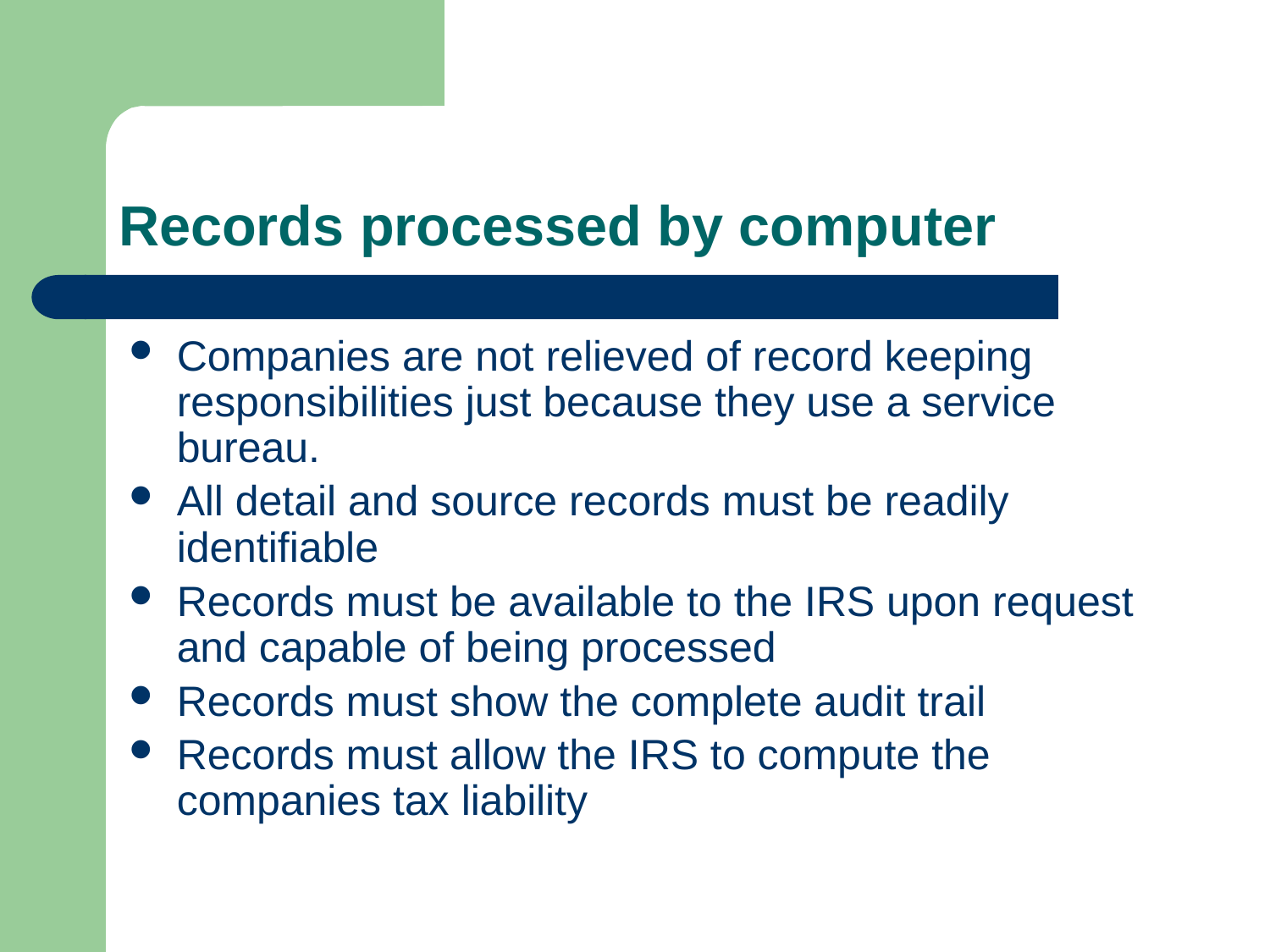

# Records processed by computer
Companies are not relieved of record keeping responsibilities just because they use a service bureau.
All detail and source records must be readily identifiable
Records must be available to the IRS upon request and capable of being processed
Records must show the complete audit trail
Records must allow the IRS to compute the companies tax liability